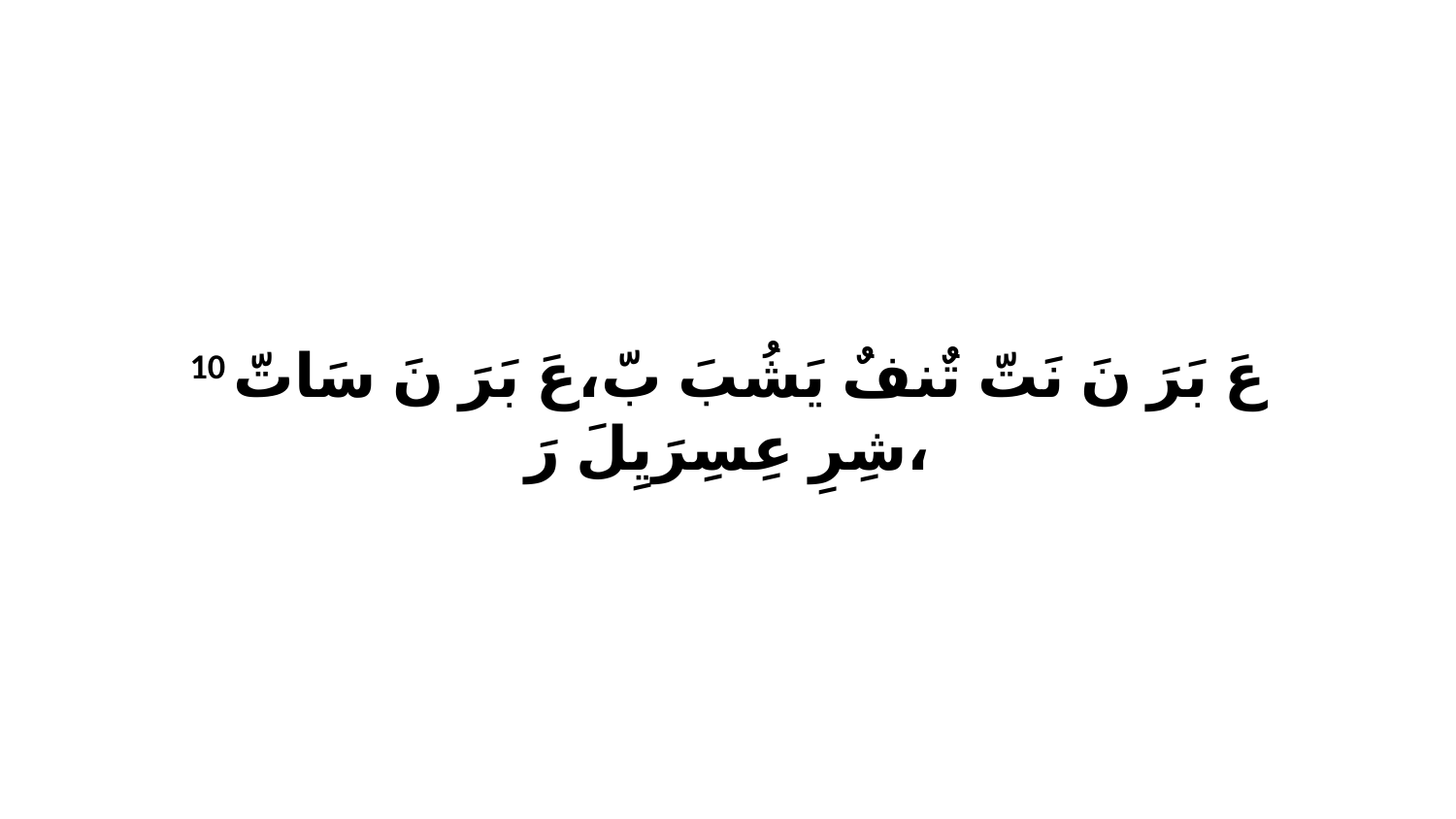

10 عَ بَرَ نَ نَتّ تٌنفٌ يَشُبَ بّ،عَ بَرَ نَ سَاتّ شِرِ عِسِرَيِلَ رَ،